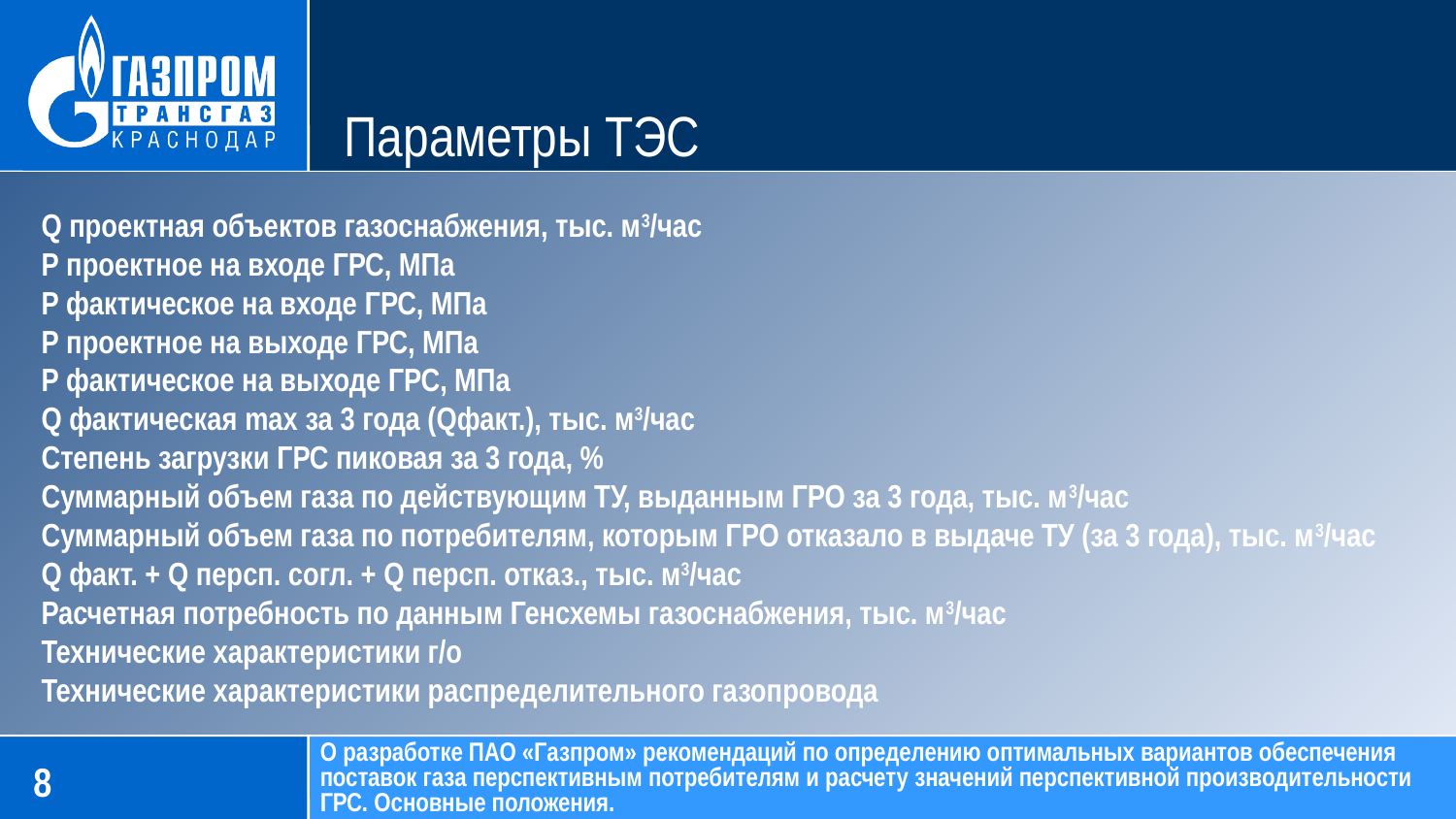

# Параметры ТЭС

Q проектная объектов газоснабжения, тыс. м3/час
Р проектное на входе ГРС, МПа
Р фактическое на входе ГРС, МПа
Р проектное на выходе ГРС, МПа
Р фактическое на выходе ГРС, МПа
Q фактическая max за 3 года (Qфакт.), тыс. м3/час
Степень загрузки ГРС пиковая за 3 года, %
Суммарный объем газа по действующим ТУ, выданным ГРО за 3 года, тыс. м3/час
Суммарный объем газа по потребителям, которым ГРО отказало в выдаче ТУ (за 3 года), тыс. м3/час
Q факт. + Q персп. согл. + Q персп. отказ., тыс. м3/час
Расчетная потребность по данным Генсхемы газоснабжения, тыс. м3/час
Технические характеристики г/о
Технические характеристики распределительного газопровода
О разработке ПАО «Газпром» рекомендаций по определению оптимальных вариантов обеспечения поставок газа перспективным потребителям и расчету значений перспективной производительности ГРС. Основные положения.